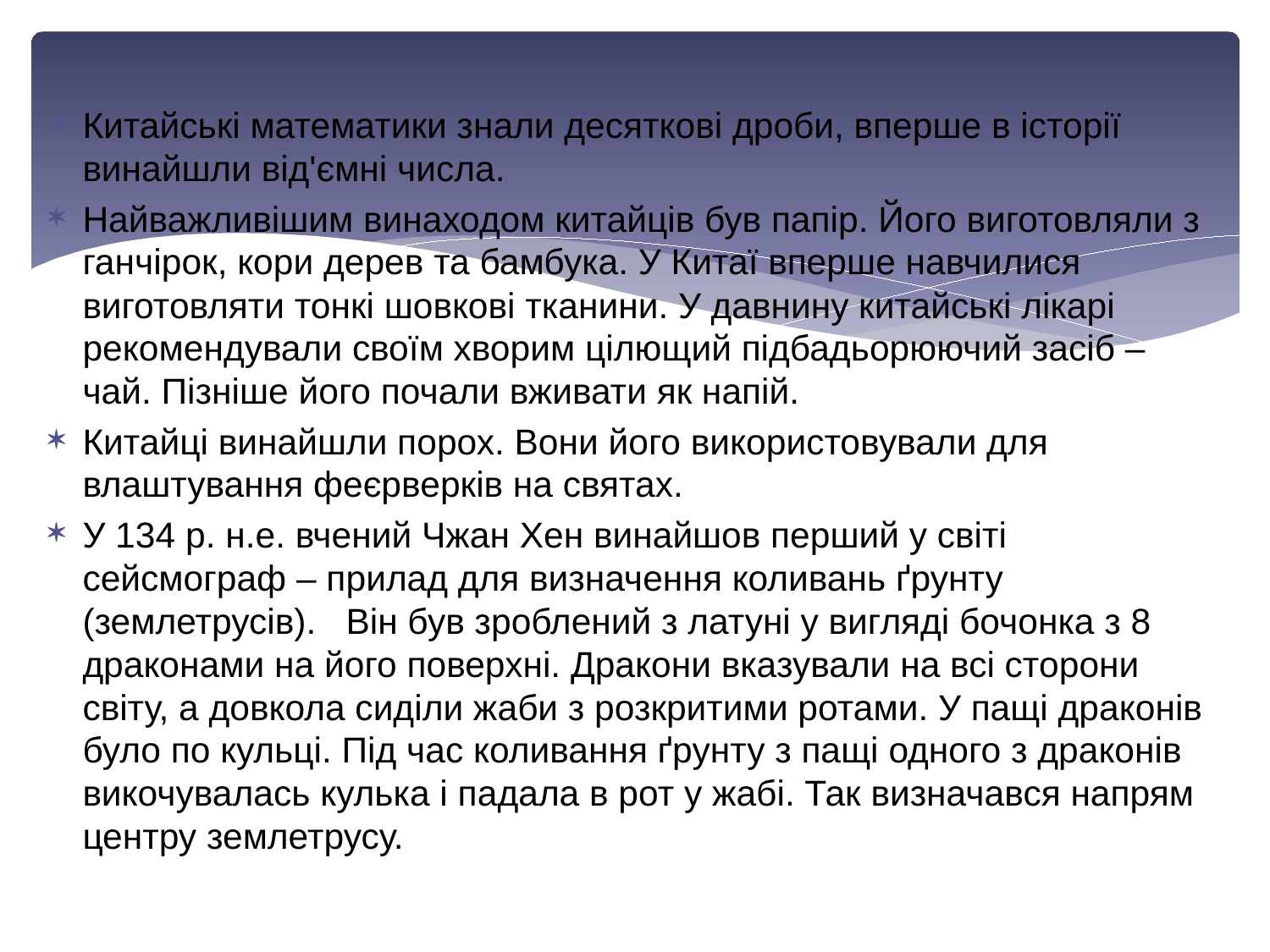

Китайські математики знали десяткові дроби, вперше в історії винайшли від'ємні числа.
Найважливішим винаходом китайців був папір. Його виготовляли з ганчірок, кори дерев та бамбука. У Китаї вперше навчилися виготовляти тонкі шовкові тканини. У давнину китайські лікарі рекомендували своїм хворим цілющий підбадьорюючий засіб – чай. Пізніше його почали вживати як напій.
Китайці винайшли порох. Вони його використовували для влаштування феєрверків на святах.
У 134 р. н.е. вчений Чжан Хен винайшов перший у світі сейсмограф – прилад для визначення коливань ґрунту (землетрусів).   Він був зроблений з латуні у вигляді бочонка з 8 драконами на його поверхні. Дракони вказували на всі сторони світу, а довкола сиділи жаби з розкритими ротами. У пащі драконів було по кульці. Під час коливання ґрунту з пащі одного з драконів викочувалась кулька і падала в рот у жабі. Так визначався напрям центру землетрусу.